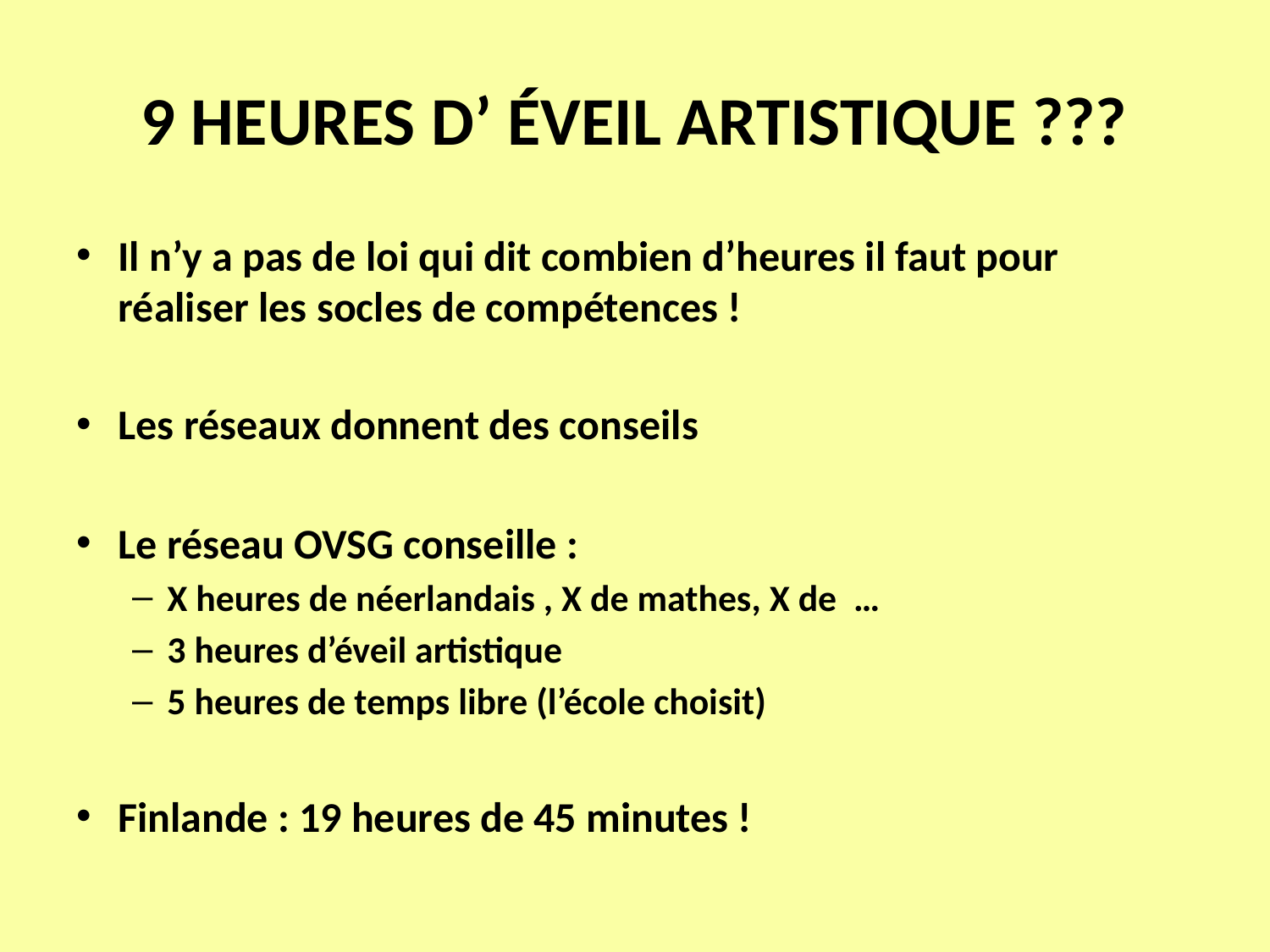

# 9 HEURES D’ ÉVEIL ARTISTIQUE ???
Il n’y a pas de loi qui dit combien d’heures il faut pour réaliser les socles de compétences !

Les réseaux donnent des conseils

Le réseau OVSG conseille :
X heures de néerlandais , X de mathes, X de  …
3 heures d’éveil artistique
5 heures de temps libre (l’école choisit)

Finlande : 19 heures de 45 minutes !